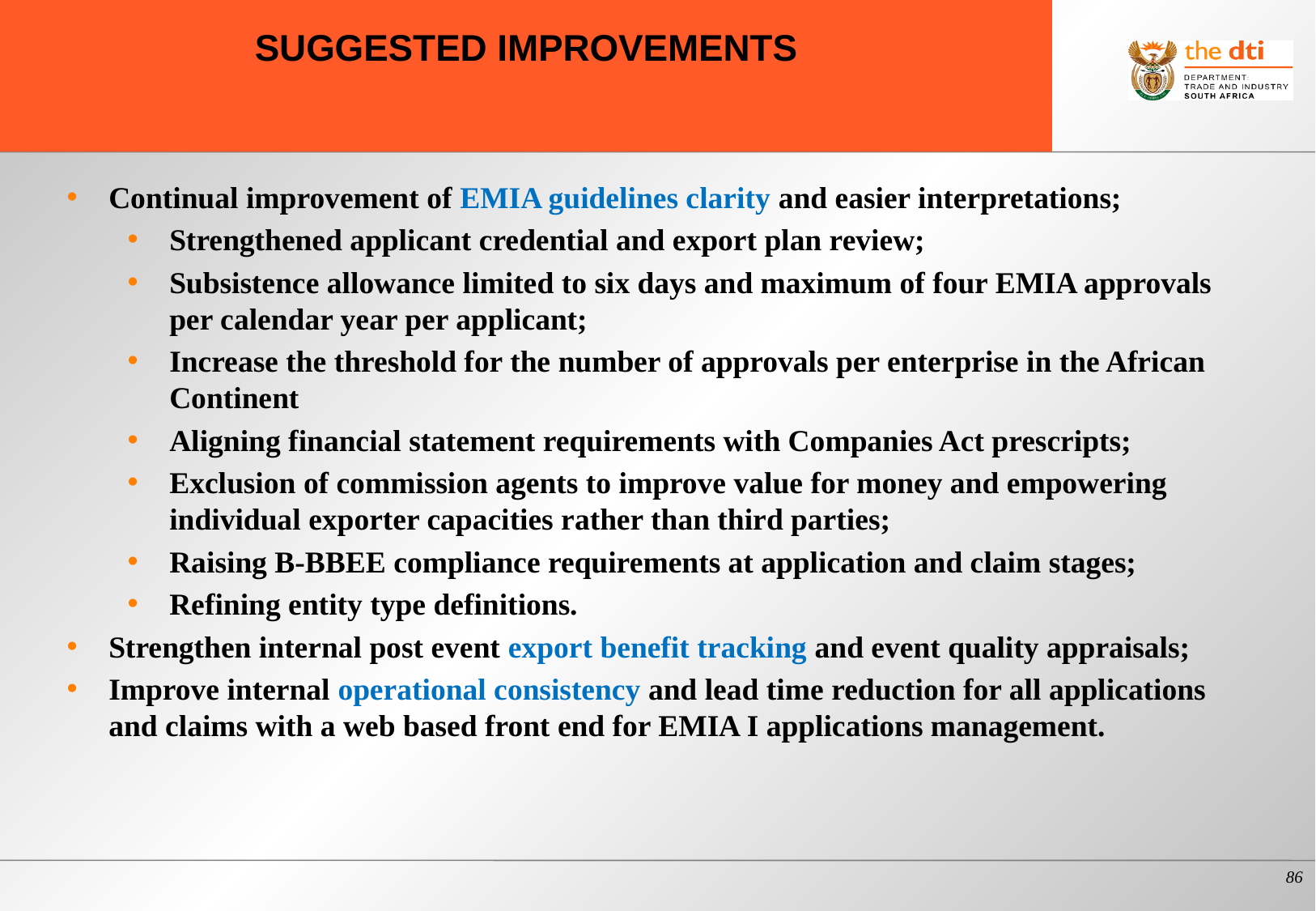

# SUGGESTED IMPROVEMENTS
Continual improvement of EMIA guidelines clarity and easier interpretations;
Strengthened applicant credential and export plan review;
Subsistence allowance limited to six days and maximum of four EMIA approvals per calendar year per applicant;
Increase the threshold for the number of approvals per enterprise in the African Continent
Aligning financial statement requirements with Companies Act prescripts;
Exclusion of commission agents to improve value for money and empowering individual exporter capacities rather than third parties;
Raising B-BBEE compliance requirements at application and claim stages;
Refining entity type definitions.
Strengthen internal post event export benefit tracking and event quality appraisals;
Improve internal operational consistency and lead time reduction for all applications and claims with a web based front end for EMIA I applications management.

86